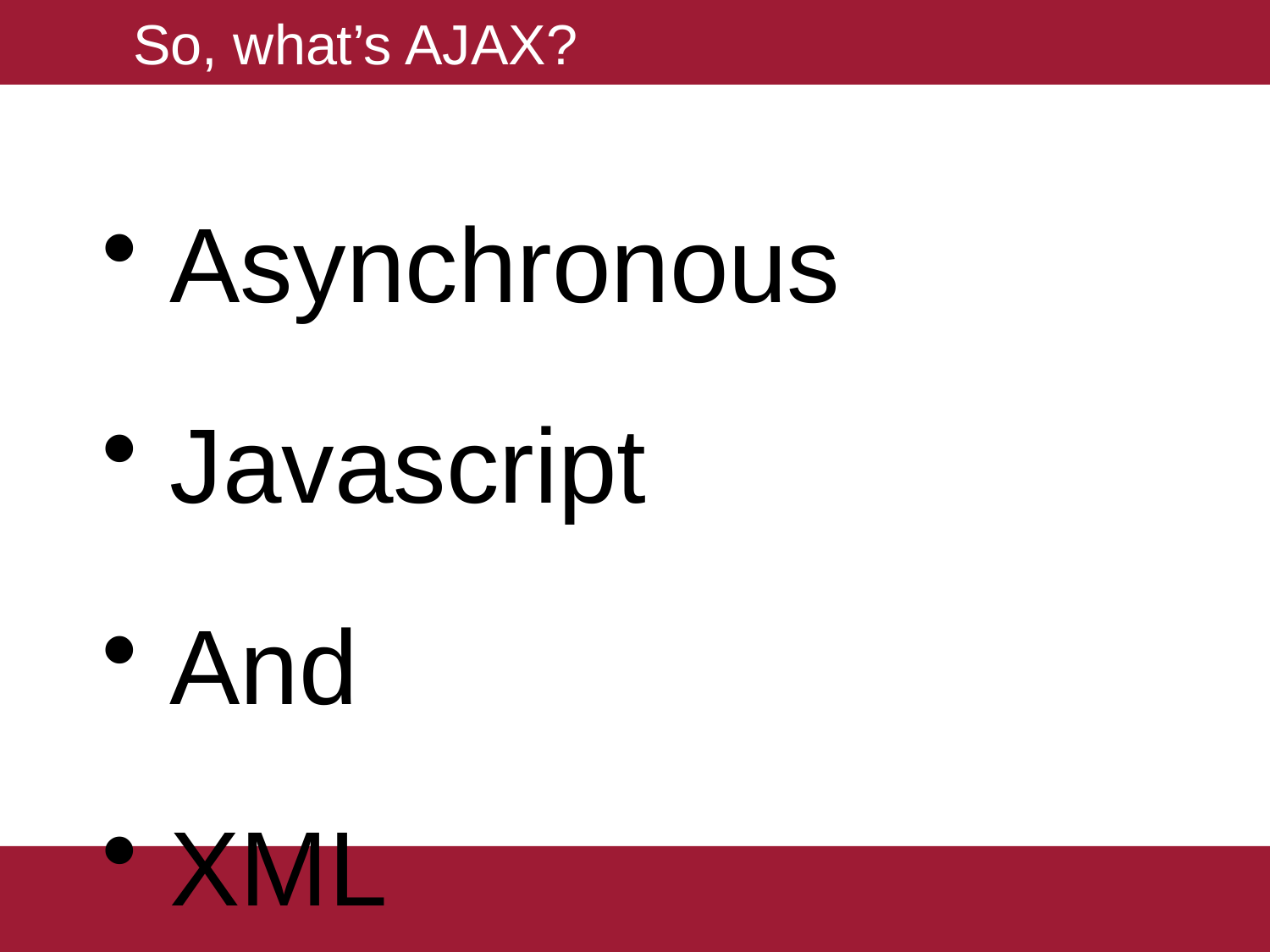

# So, what’s AJAX?
 Asynchronous
 Javascript
 And
 XML
7